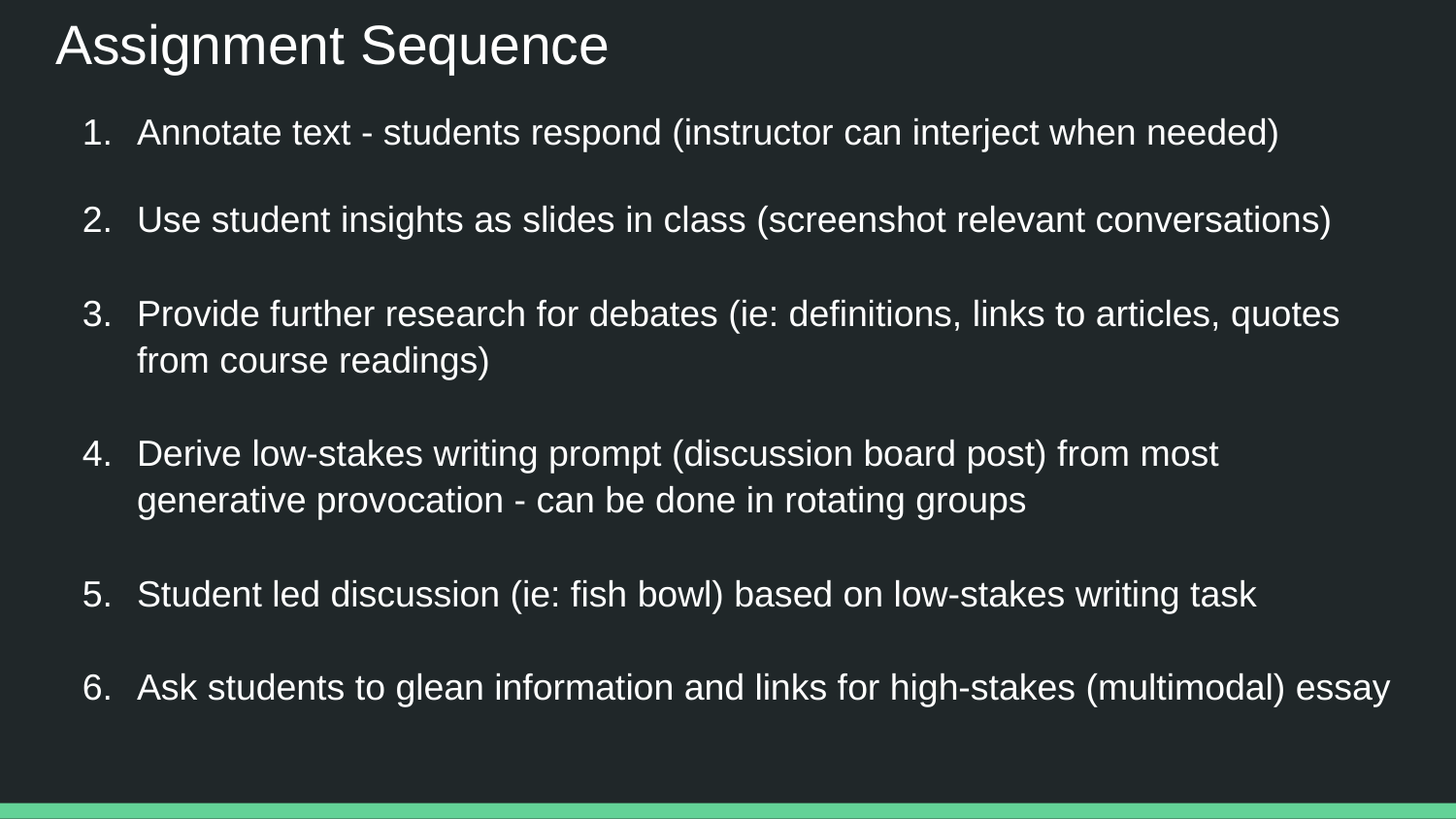

# Assignment Sequence
Annotate text - students respond (instructor can interject when needed)
Use student insights as slides in class (screenshot relevant conversations)
Provide further research for debates (ie: definitions, links to articles, quotes from course readings)
Derive low-stakes writing prompt (discussion board post) from most generative provocation - can be done in rotating groups
Student led discussion (ie: fish bowl) based on low-stakes writing task
Ask students to glean information and links for high-stakes (multimodal) essay